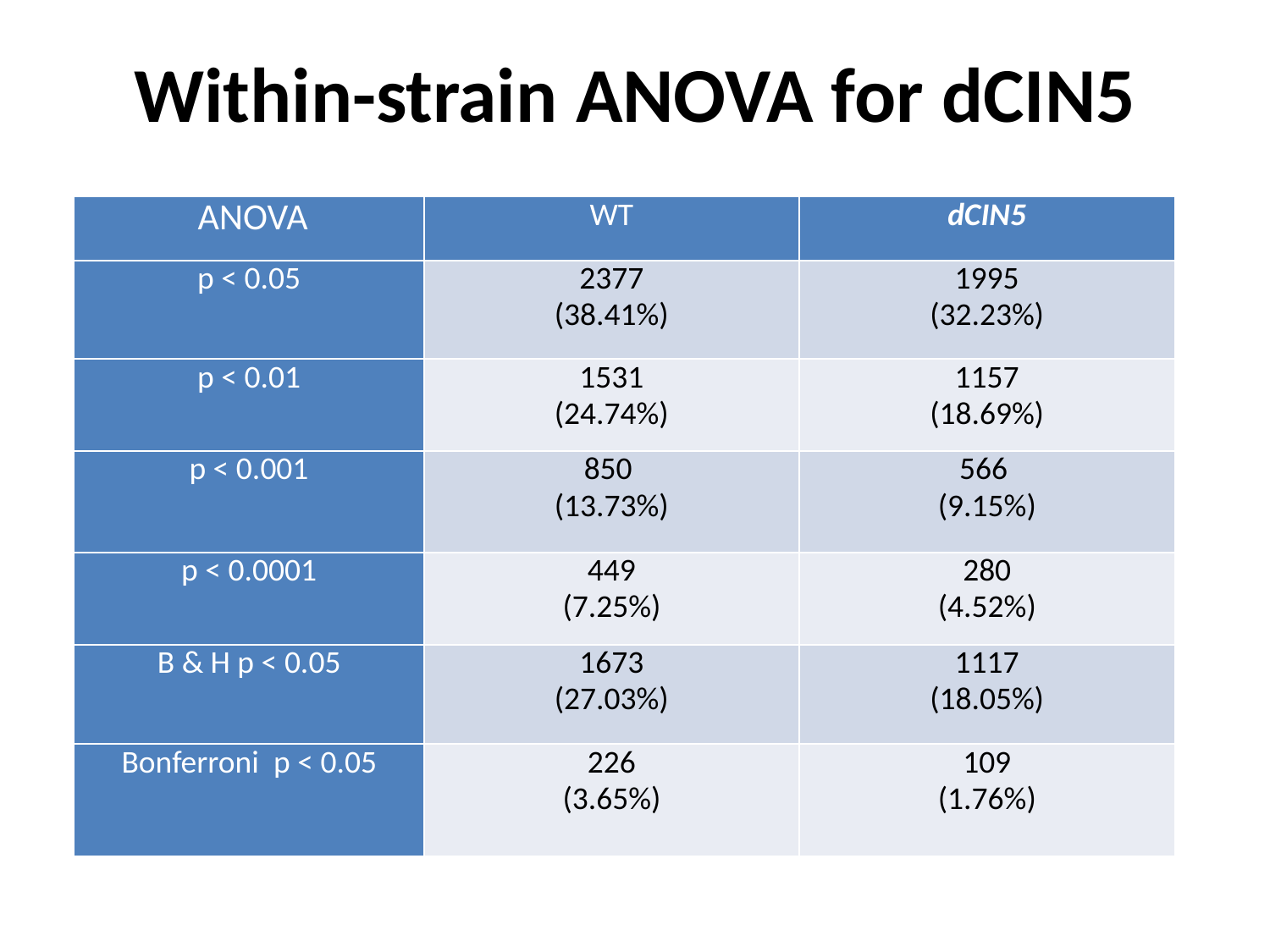

Within-strain ANOVA for dCIN5
| ANOVA | WT | dCIN5 |
| --- | --- | --- |
| p < 0.05 | 2377 (38.41%) | 1995 (32.23%) |
| p < 0.01 | 1531 (24.74%) | 1157 (18.69%) |
| p < 0.001 | 850 (13.73%) | 566 (9.15%) |
| p < 0.0001 | 449 (7.25%) | 280 (4.52%) |
| B & H p < 0.05 | 1673 (27.03%) | 1117 (18.05%) |
| Bonferroni p < 0.05 | 226 (3.65%) | 109 (1.76%) |